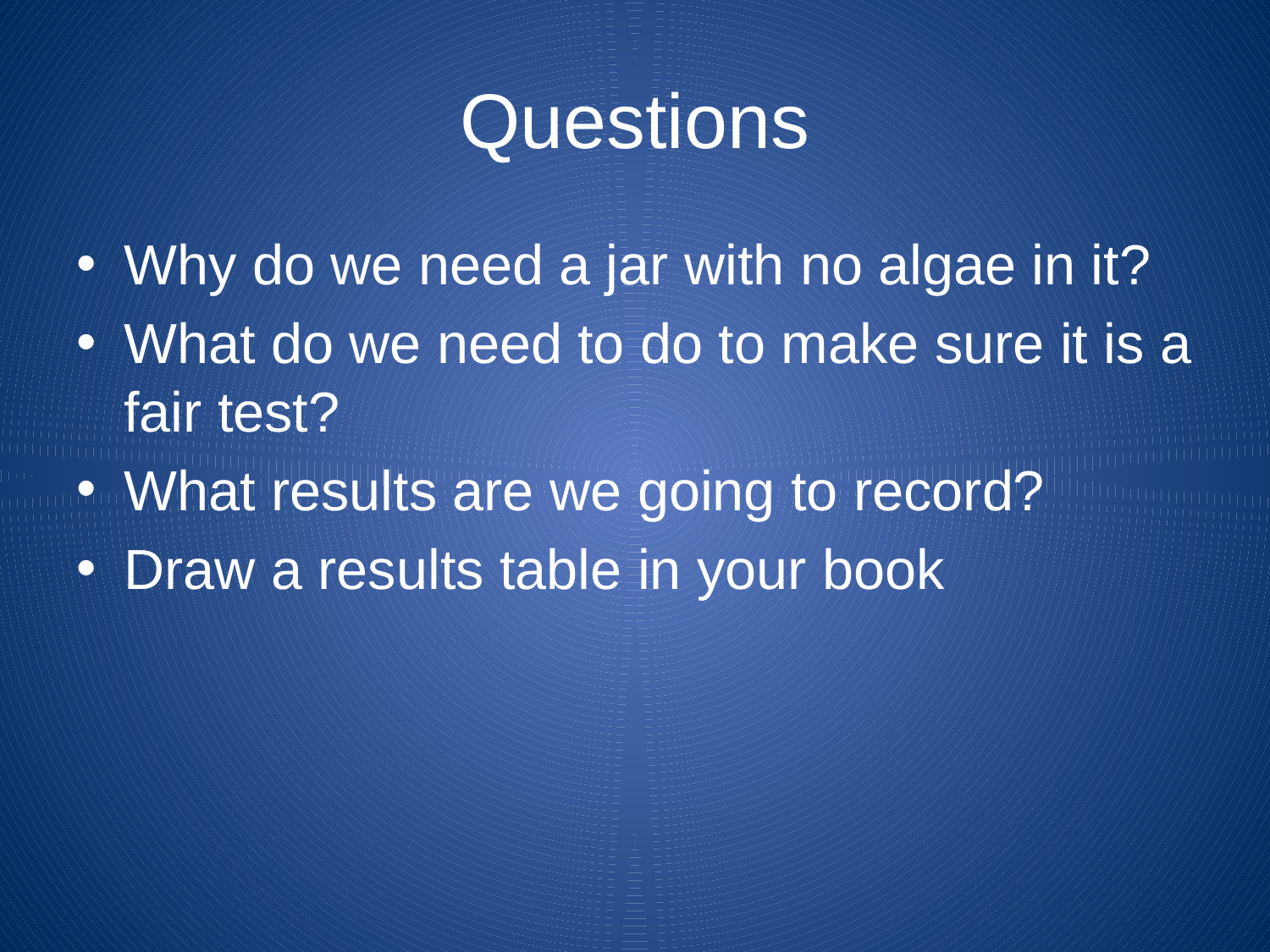

# Questions
Why do we need a jar with no algae in it?
What do we need to do to make sure it is a fair test?
What results are we going to record?
Draw a results table in your book